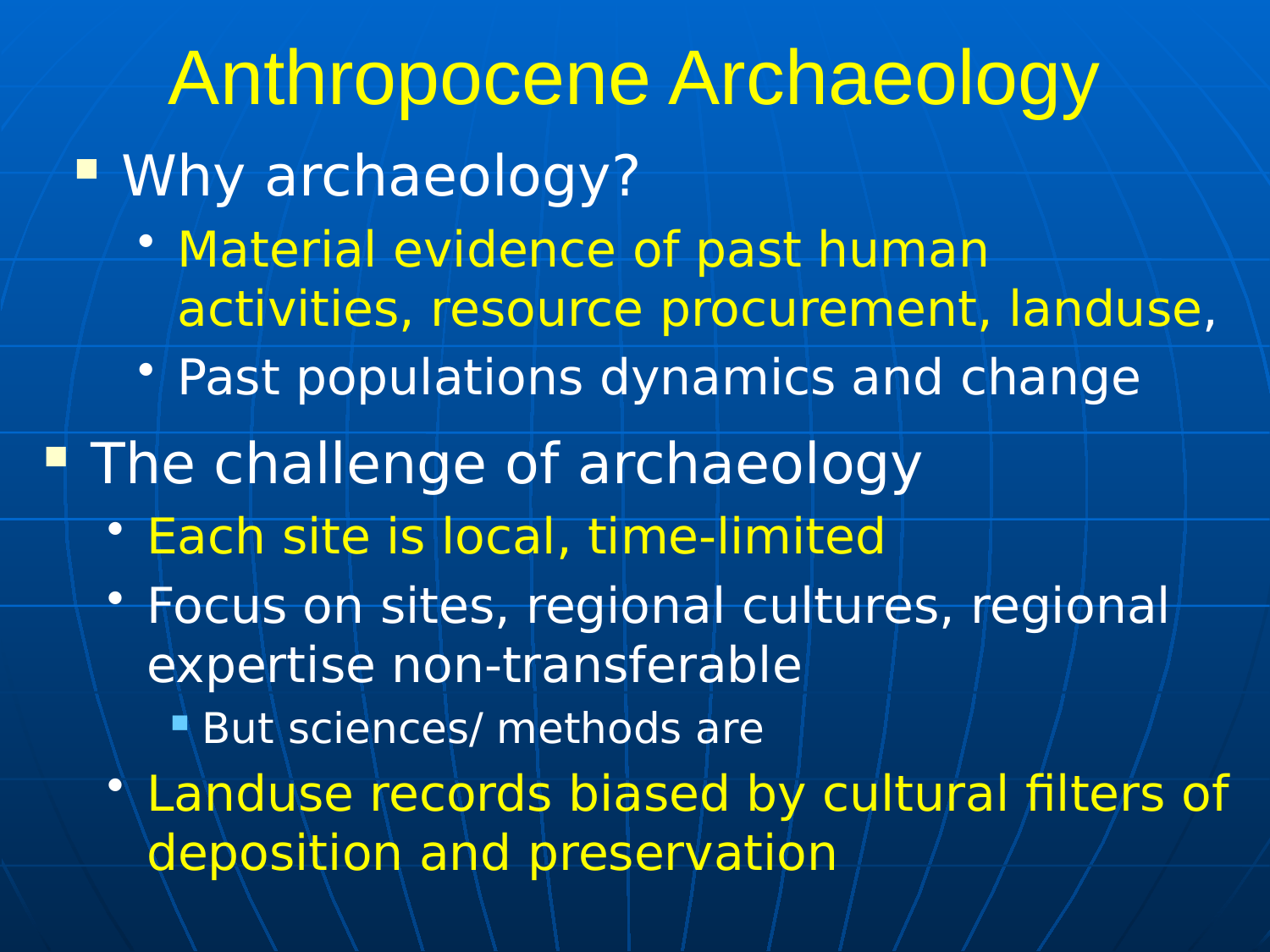

# Anthropocene Archaeology
Why archaeology?
Material evidence of past human activities, resource procurement, landuse,
Past populations dynamics and change
The challenge of archaeology
Each site is local, time-limited
Focus on sites, regional cultures, regional expertise non-transferable
But sciences/ methods are
Landuse records biased by cultural filters of deposition and preservation